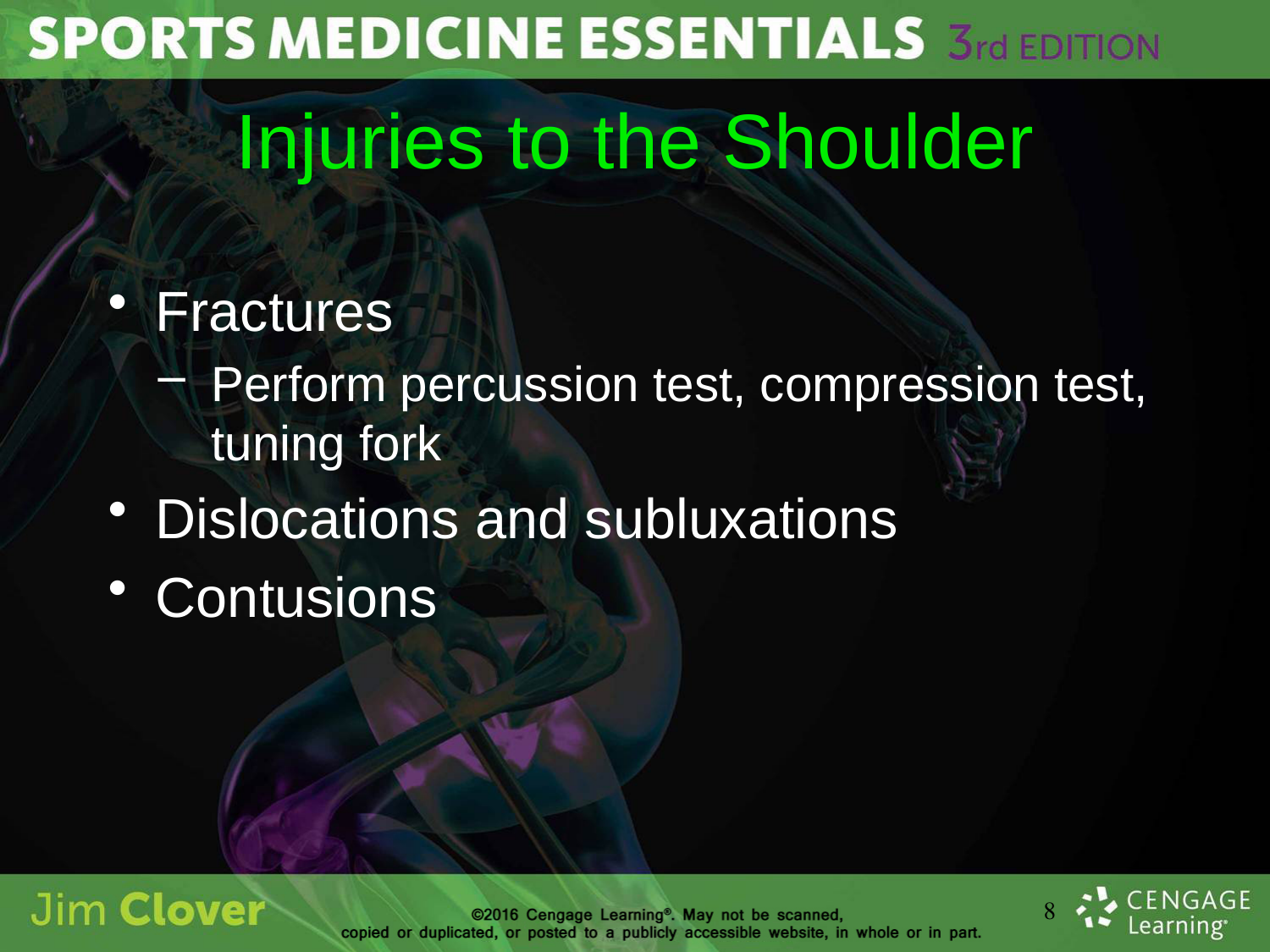

# Injuries to the Shoulder
Fractures
Perform percussion test, compression test, tuning fork
Dislocations and subluxations
Contusions
8